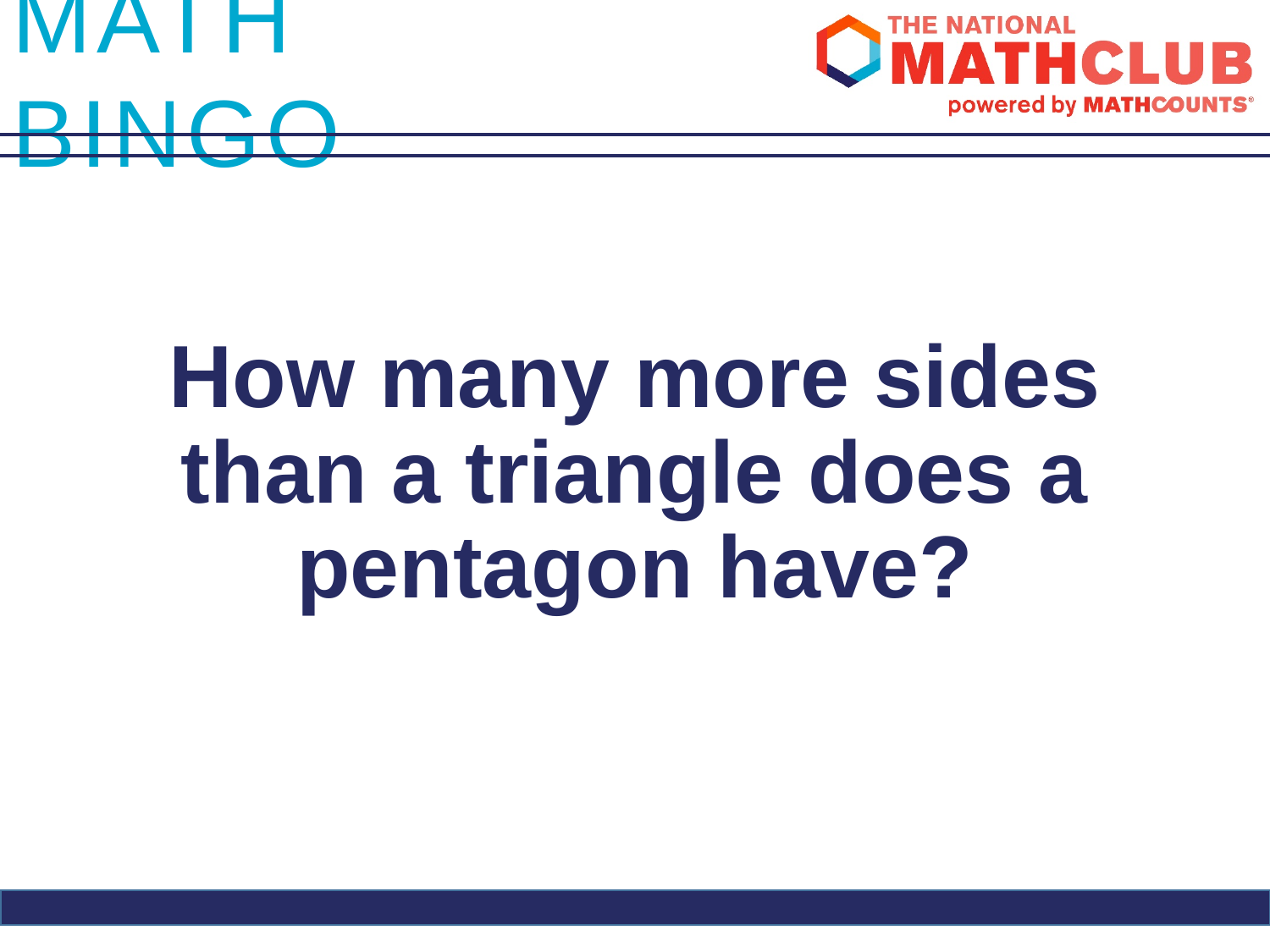

How many more sides than a triangle does a pentagon have?